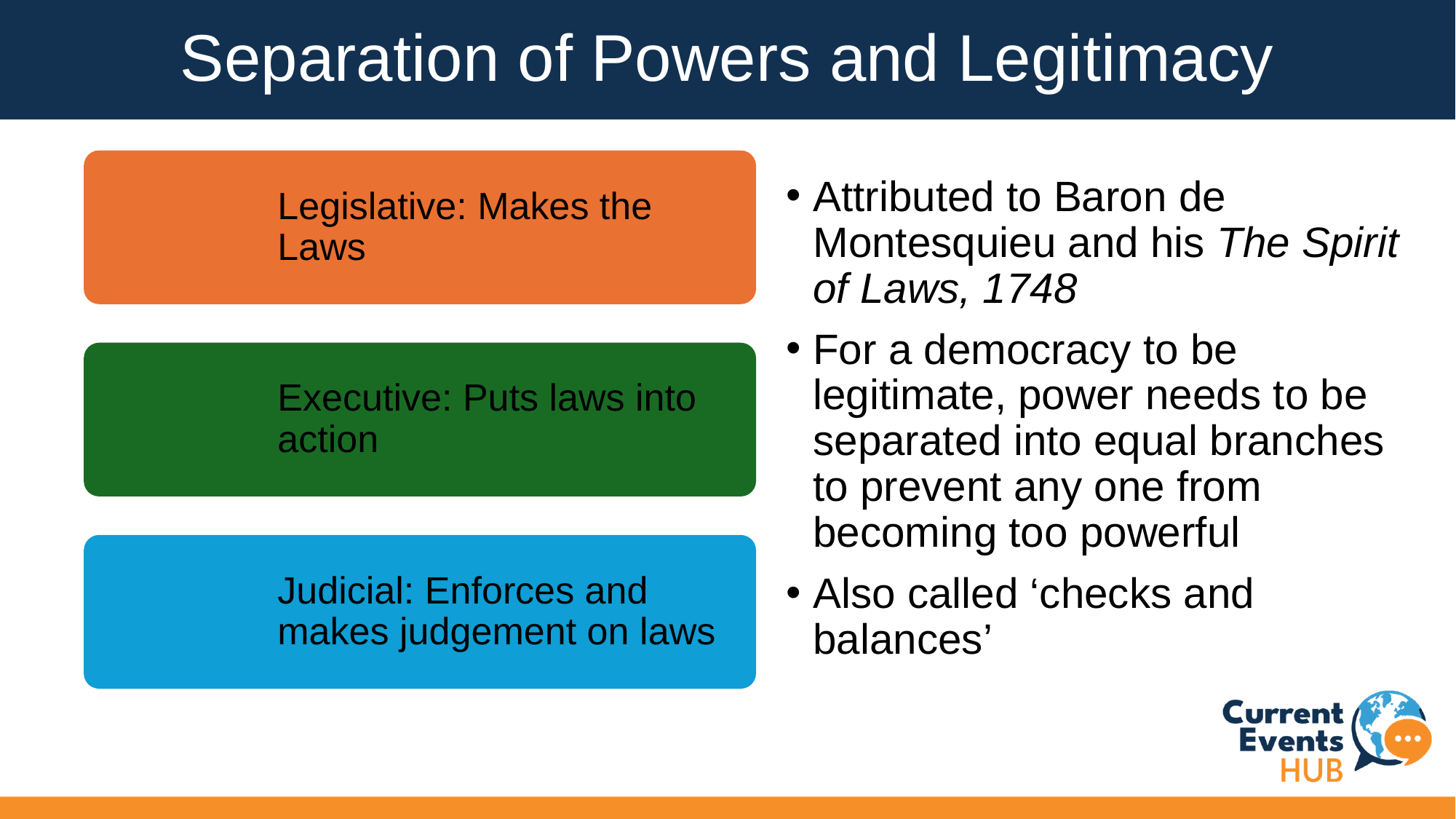

# Separation of Powers and Legitimacy
Legislative: Makes the Laws
Executive: Puts laws into action
Judicial: Enforces and makes judgement on laws
Attributed to Baron de Montesquieu and his The Spirit of Laws, 1748
For a democracy to be legitimate, power needs to be separated into equal branches to prevent any one from becoming too powerful
Also called ‘checks and balances’